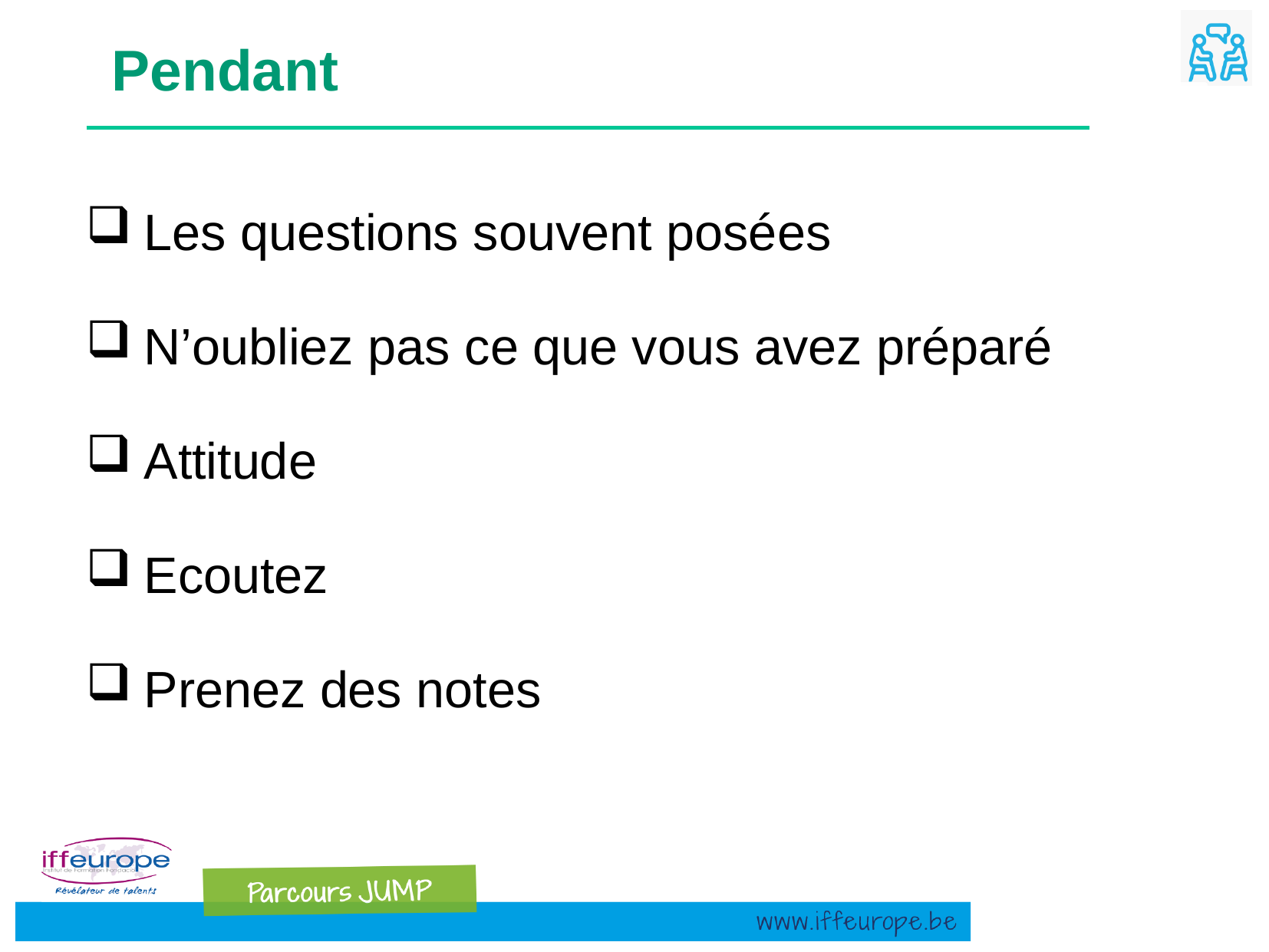

Pendant
Les questions souvent posées

N’oubliez pas ce que vous avez préparé

Attitude

Ecoutez

Prenez des notes